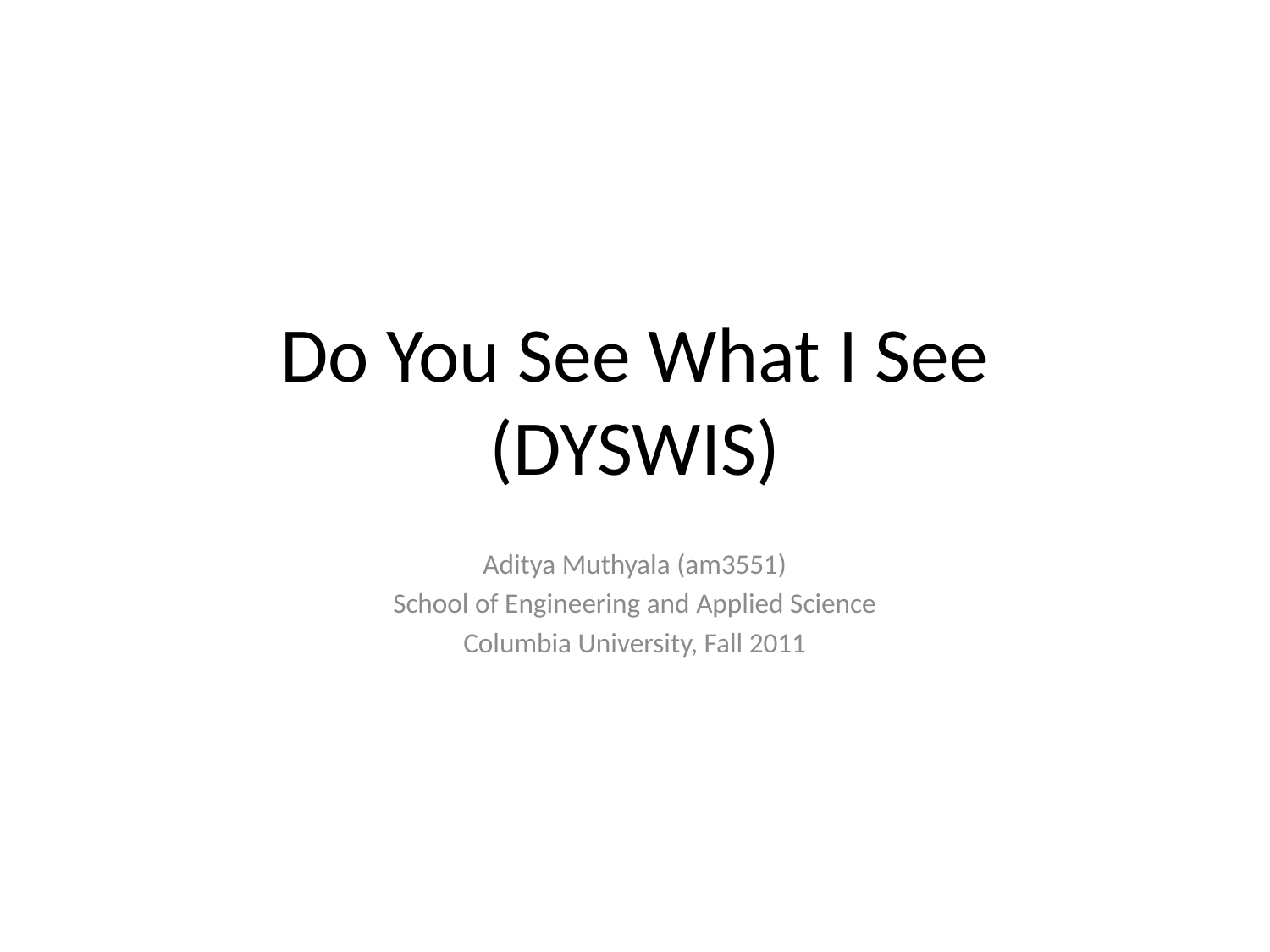

# Do You See What I See (DYSWIS)
Aditya Muthyala (am3551)
School of Engineering and Applied Science
Columbia University, Fall 2011